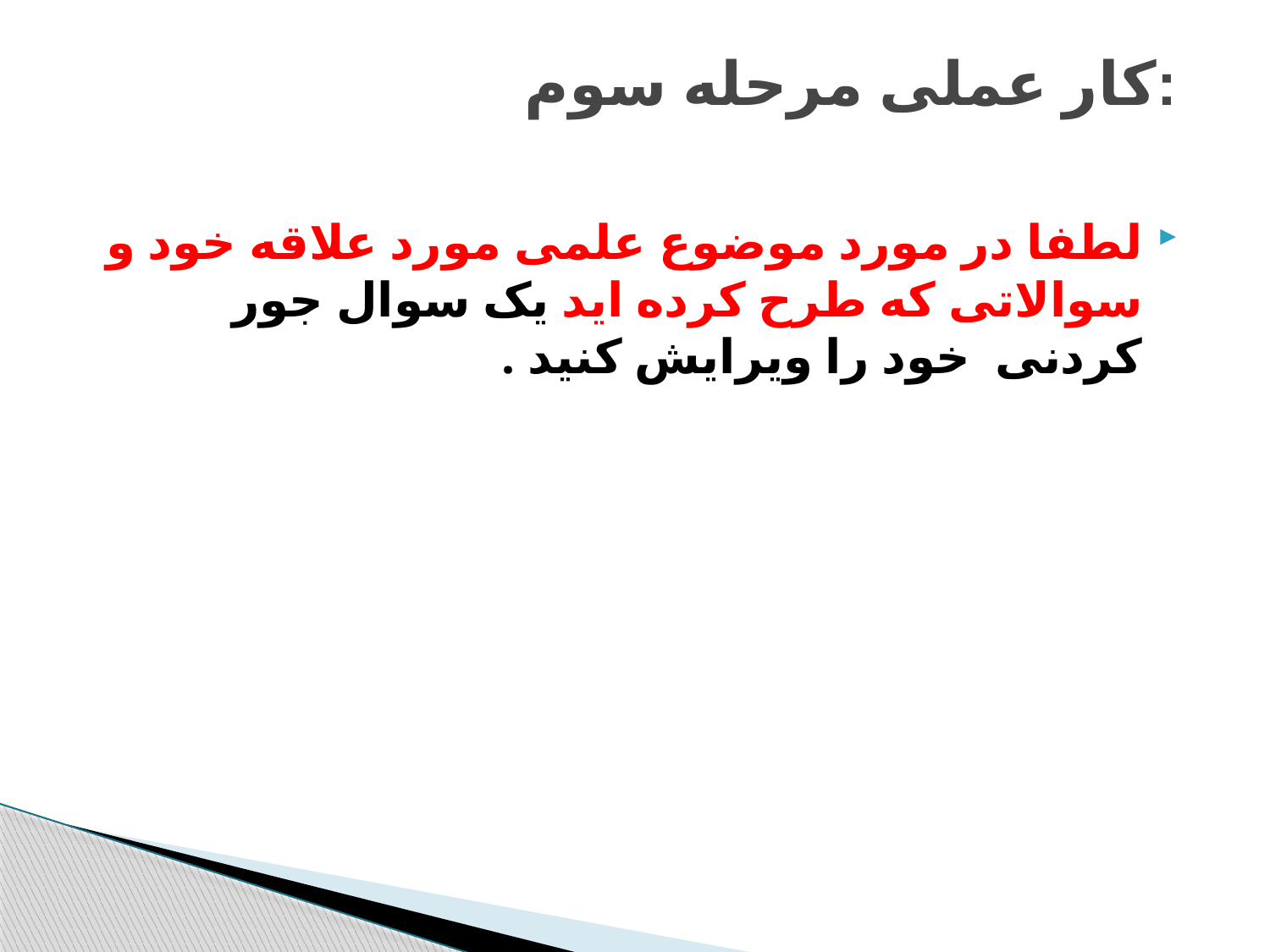

# کار عملی مرحله سوم:
لطفا در مورد موضوع علمی مورد علاقه خود و سوالاتی که طرح کرده اید یک سوال جور کردنی  خود را ویرایش کنید .